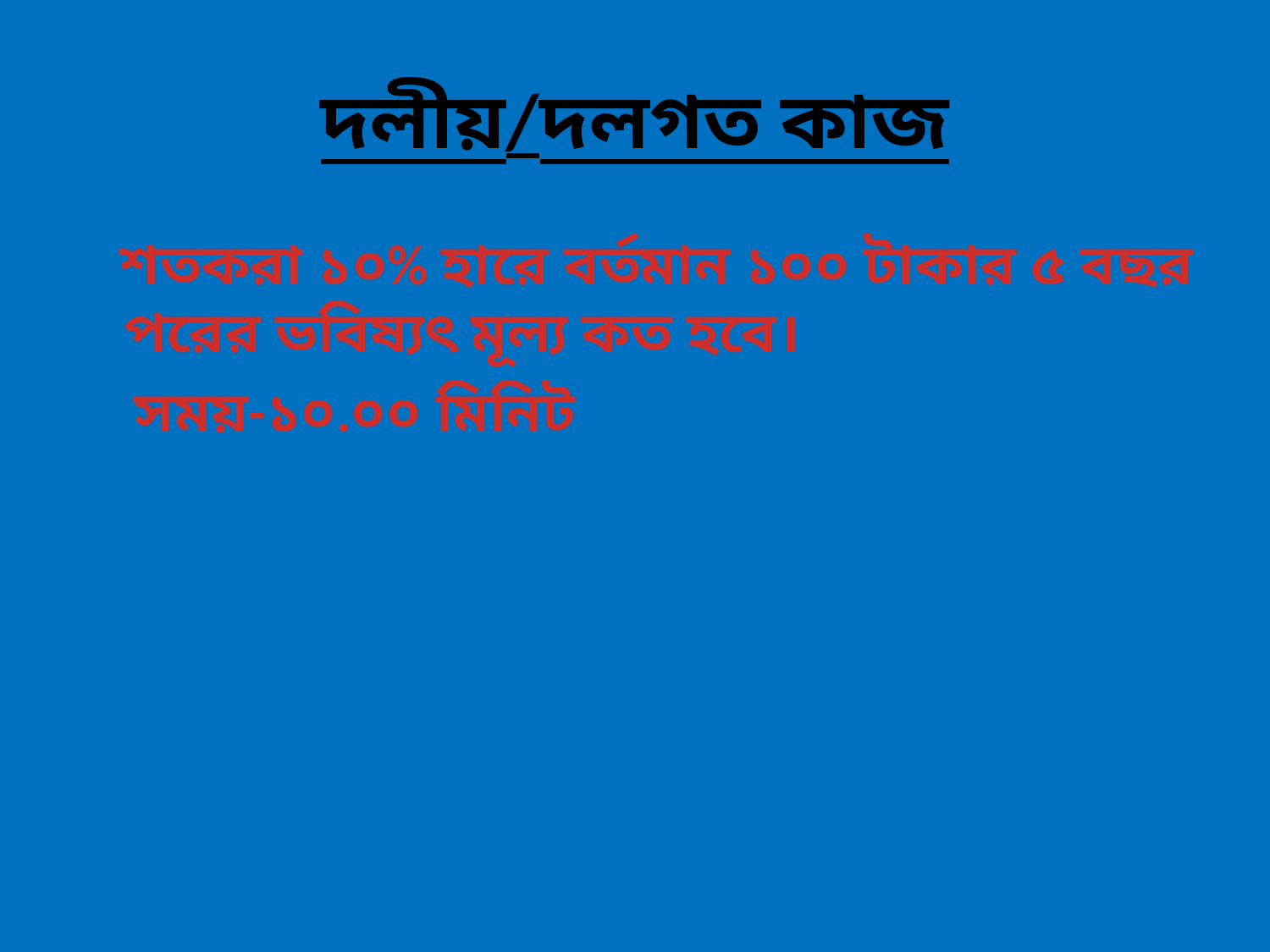

# দলীয়/দলগত কাজ
   শতকরা ১০% হারে বর্তমান ১০০ টাকার ৫ বছর পরের ভবিষ্যৎ মূল্য কত হবে।
    সময়-১০.০০ মিনিট